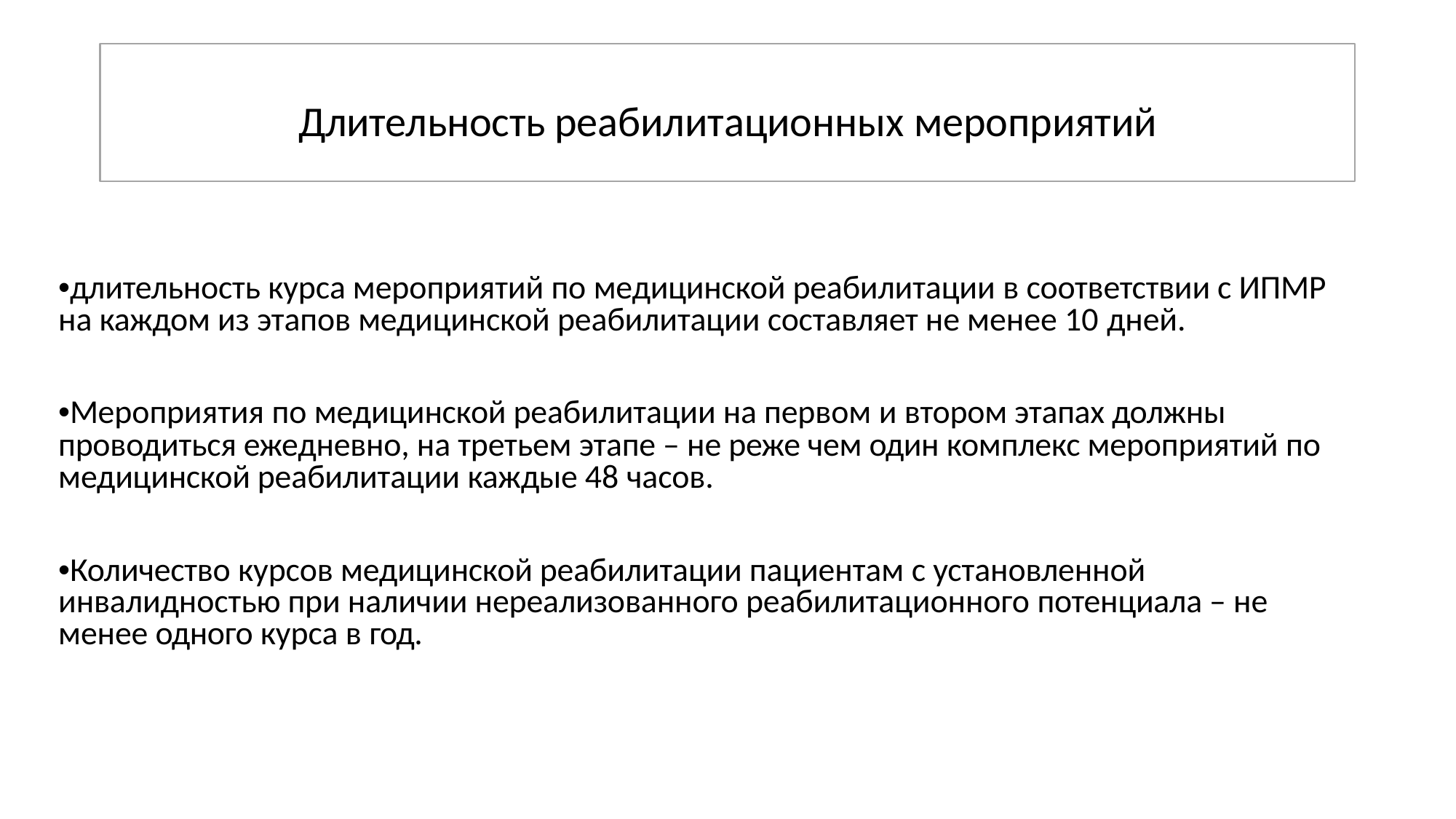

# Длительность реабилитационных мероприятий
•длительность курса мероприятий по медицинской реабилитации в соответствии с ИПМР  на каждом из этапов медицинской реабилитации составляет не менее 10 дней.

•Мероприятия по медицинской реабилитации на первом и втором этапах должны  проводиться ежедневно, на третьем этапе – не реже чем один комплекс мероприятий по  медицинской реабилитации каждые 48 часов.

•Количество курсов медицинской реабилитации пациентам с установленной  инвалидностью при наличии нереализованного реабилитационного потенциала – не  менее одного курса в год.